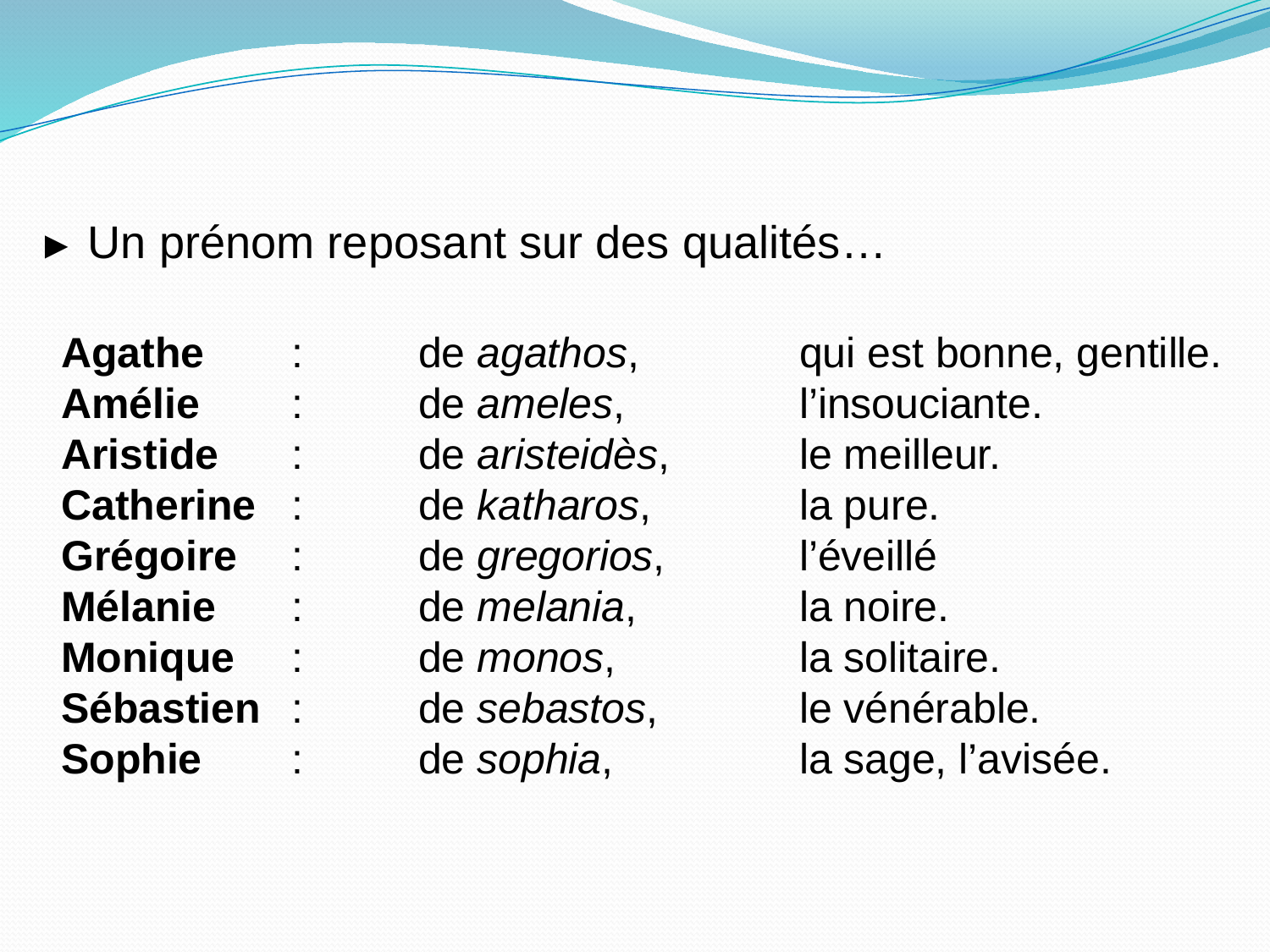

#
► Un prénom reposant sur des qualités…

  Agathe 	: 	de agathos, 		qui est bonne, gentille.
  Amélie 	: 	de ameles, 		l’insouciante.
  Aristide 	: 	de aristeidès, 	le meilleur.
  Catherine 	: 	de katharos, 		la pure.
  Grégoire 	: 	de gregorios, 	l’éveillé
  Mélanie 	: 	de melania, 		la noire.
  Monique 	: 	de monos, 		la solitaire.
  Sébastien 	: 	de sebastos, 		le vénérable.
  Sophie 	: 	de sophia, 		la sage, l’avisée.